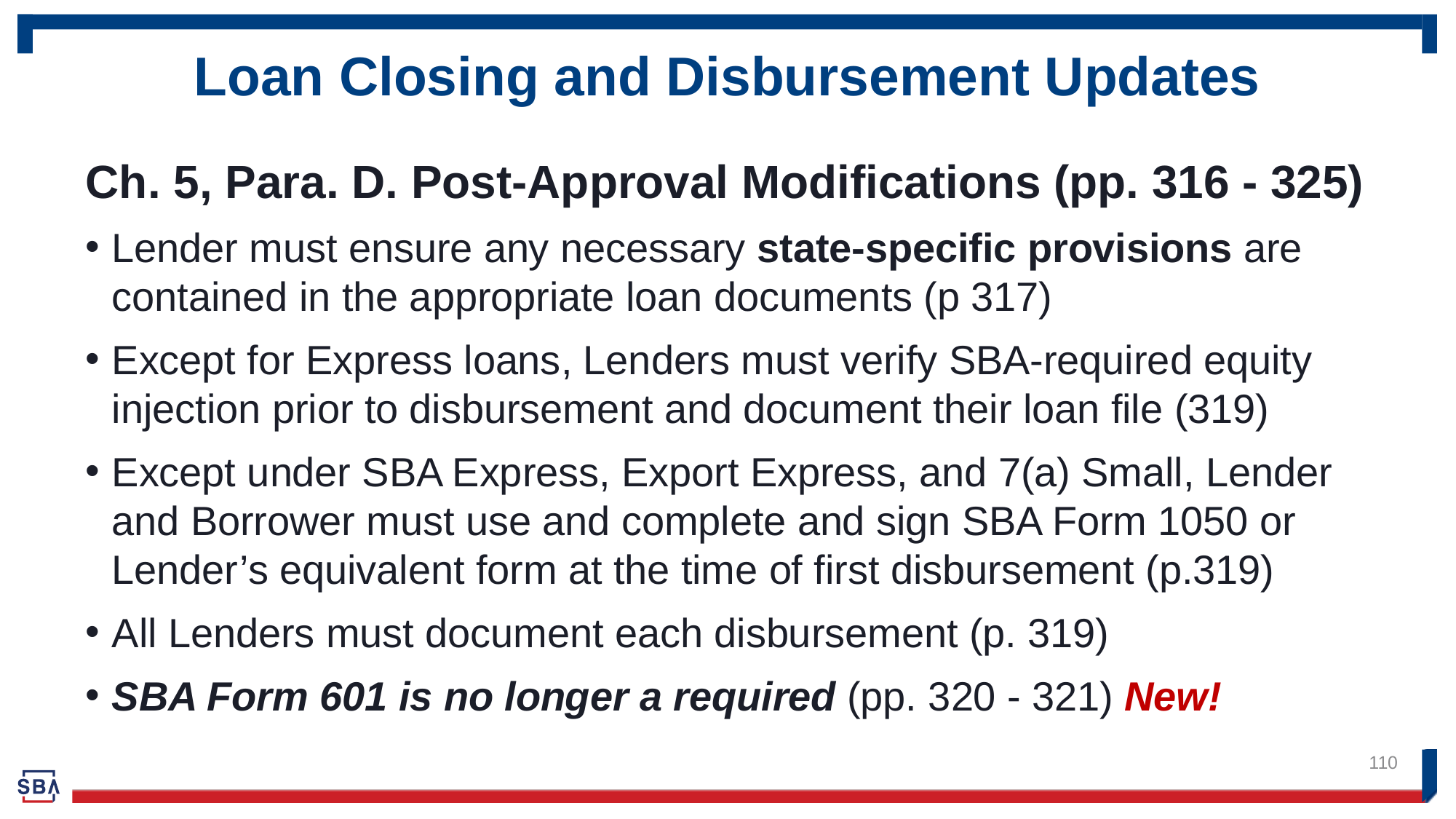

# Loan Closing and Disbursement Updates
Ch. 5, Para. D. Post-Approval Modifications (pp. 316 - 325)
Lender must ensure any necessary state-specific provisions are contained in the appropriate loan documents (p 317)
Except for Express loans, Lenders must verify SBA-required equity injection prior to disbursement and document their loan file (319)
Except under SBA Express, Export Express, and 7(a) Small, Lender and Borrower must use and complete and sign SBA Form 1050 or Lender’s equivalent form at the time of first disbursement (p.319)
All Lenders must document each disbursement (p. 319)
SBA Form 601 is no longer a required (pp. 320 - 321) New!
110